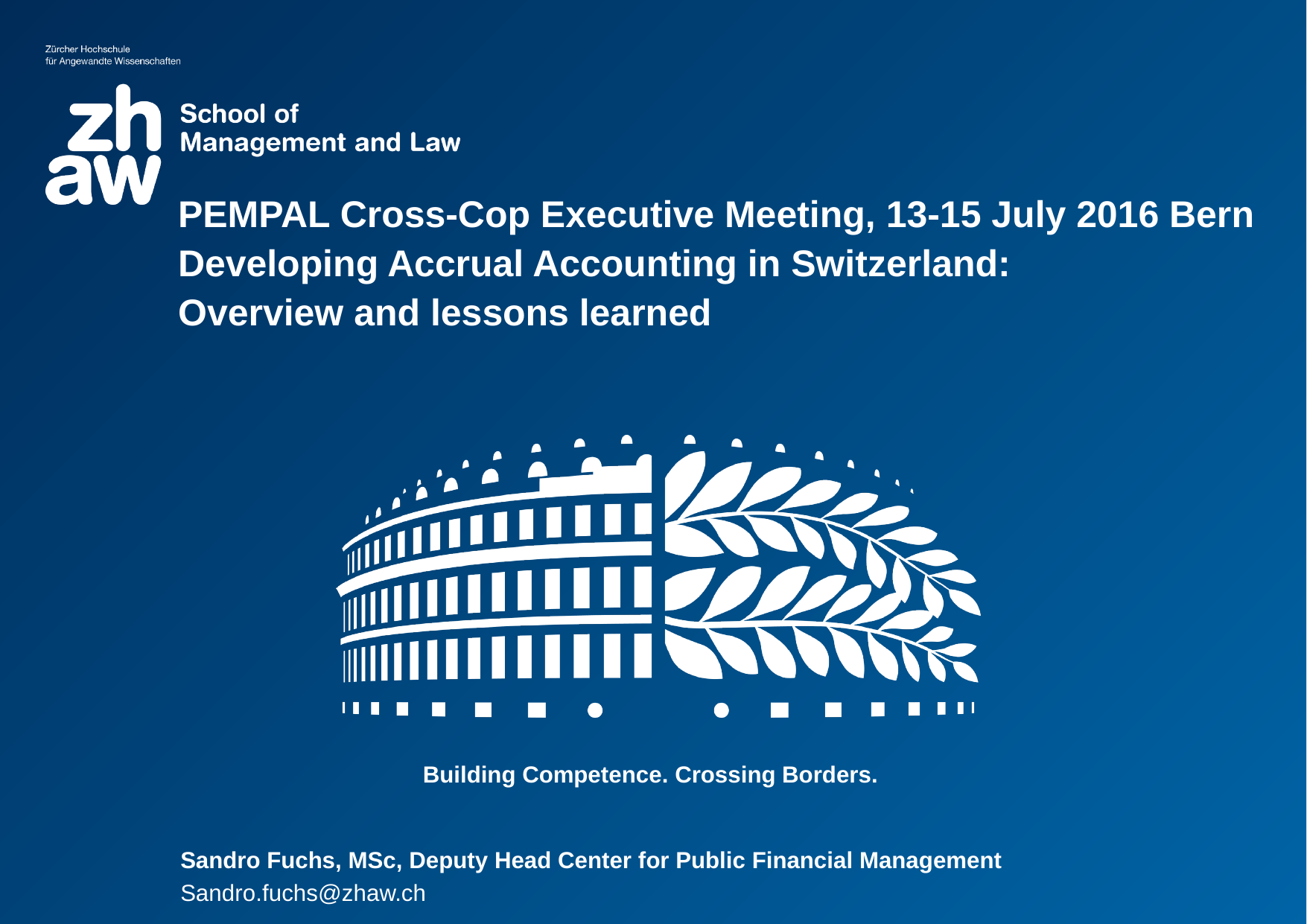

PEMPAL Cross-Cop Executive Meeting, 13-15 July 2016 Bern
Developing Accrual Accounting in Switzerland:
Overview and lessons learned

Building Competence. Crossing Borders.
Sandro Fuchs, MSc, Deputy Head Center for Public Financial Management
Sandro.fuchs@zhaw.ch